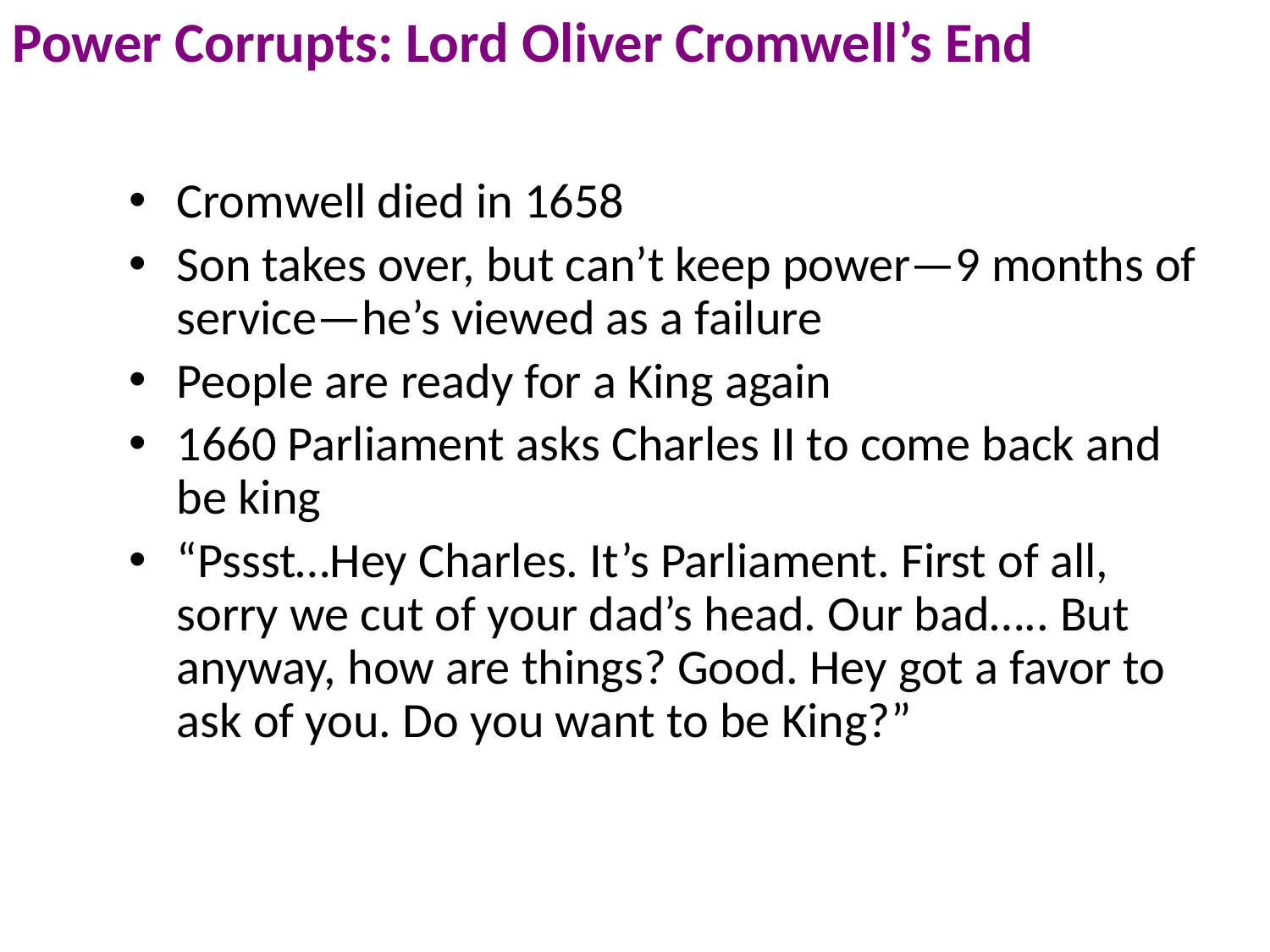

Power Corrupts: Lord Oliver Cromwell’s End
Cromwell died in 1658
Son takes over, but can’t keep power—9 months of service—he’s viewed as a failure
People are ready for a King again
1660 Parliament asks Charles II to come back and be king
“Pssst…Hey Charles. It’s Parliament. First of all, sorry we cut of your dad’s head. Our bad….. But anyway, how are things? Good. Hey got a favor to ask of you. Do you want to be King?”